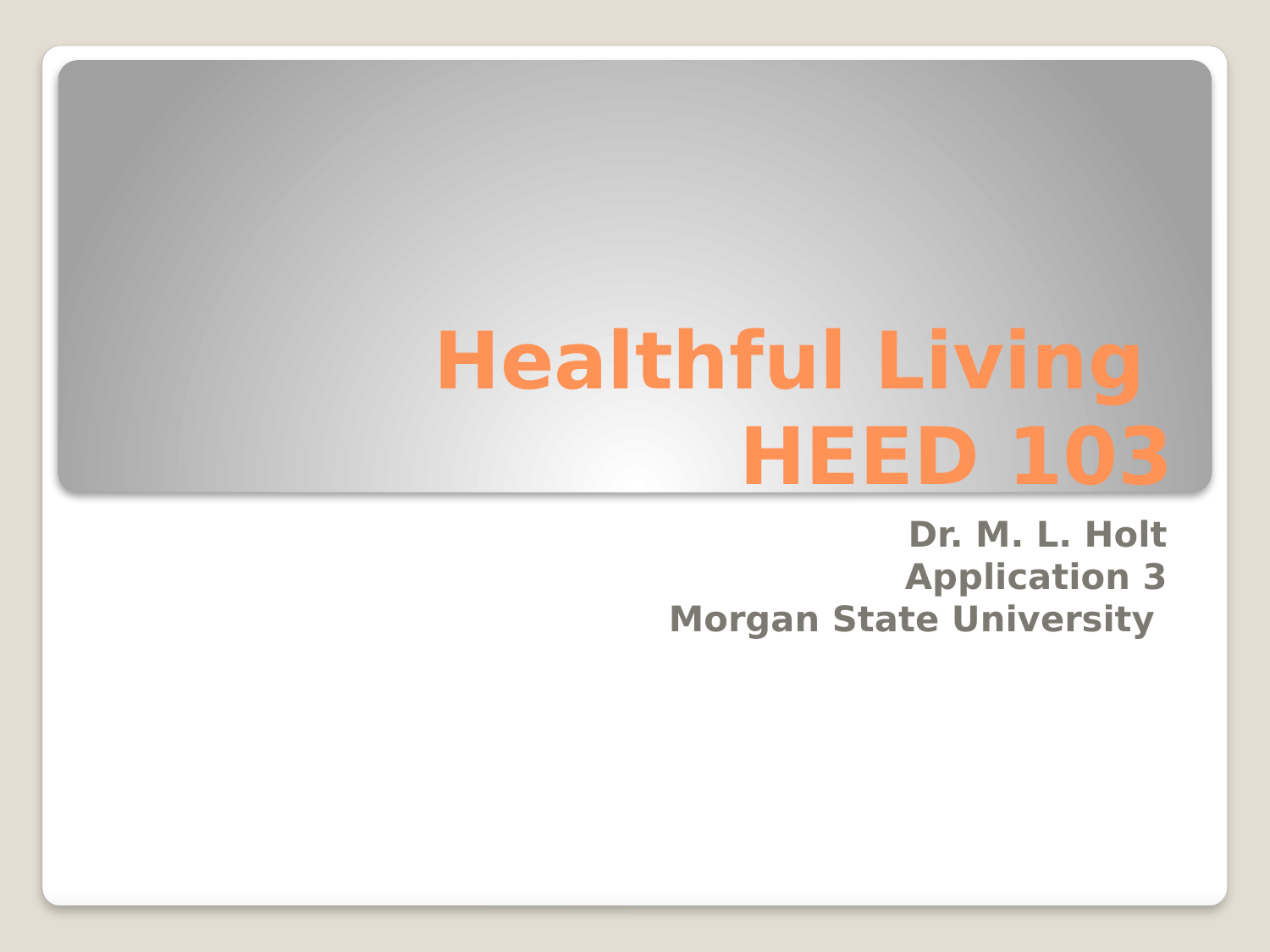

# Healthful Living HEED 103
 Dr. M. L. Holt
Application 3
Morgan State University